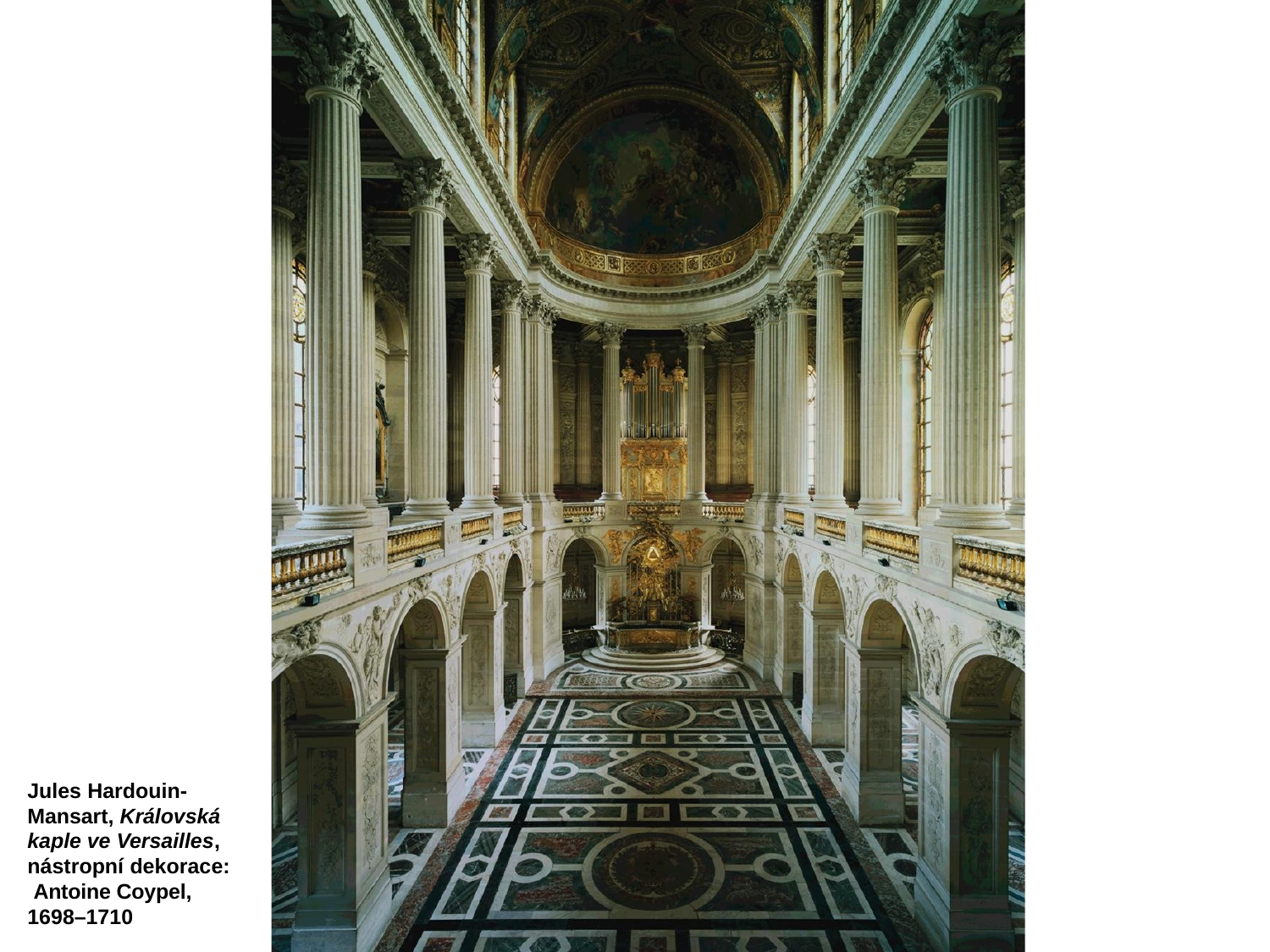

Jules Hardouin-  Mansart, Královská  kaple ve Versailles,  nástropní dekorace:  Antoine Coypel,  1698–1710